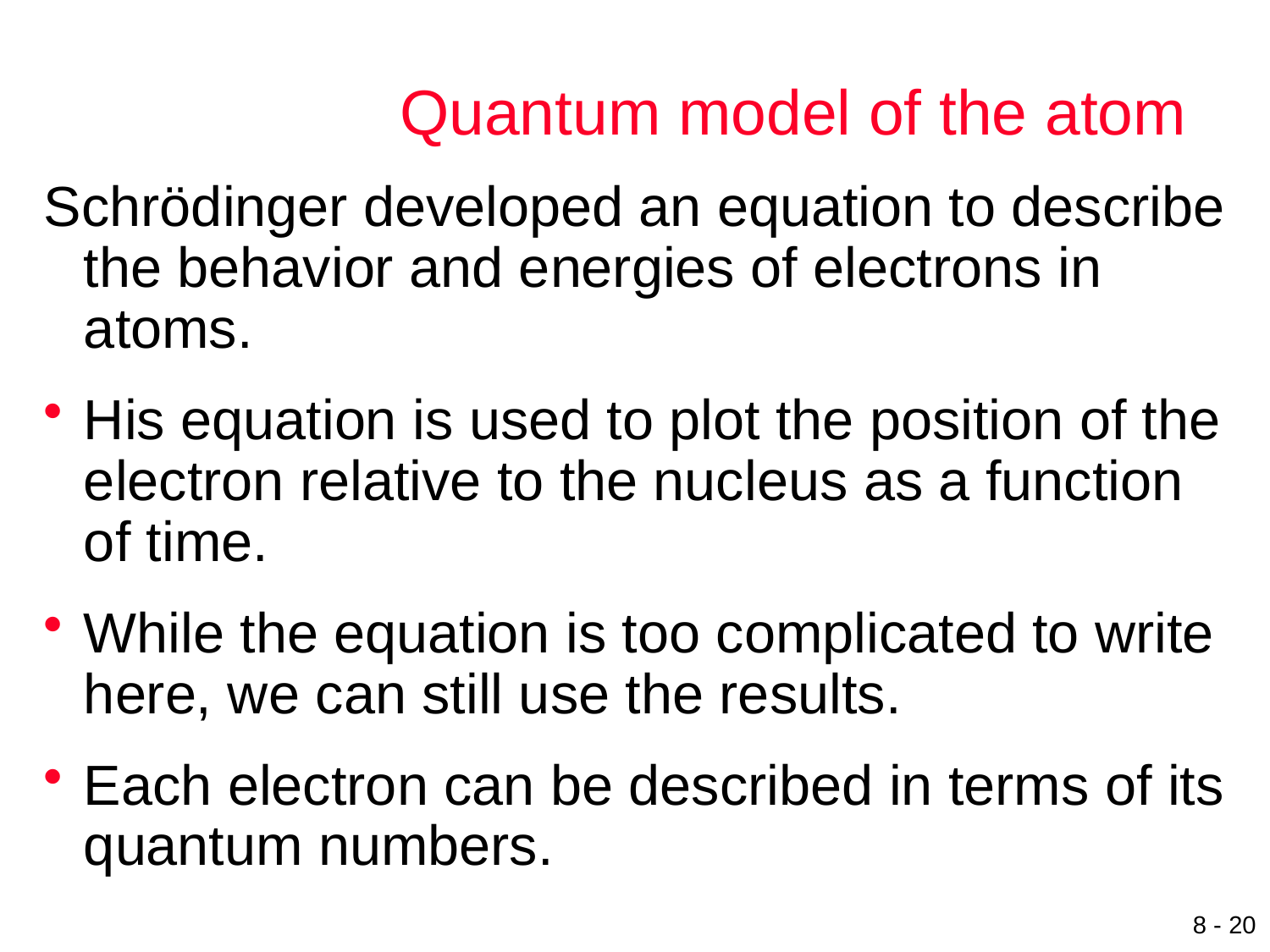

# Quantum model of the atom
Schrödinger developed an equation to describe the behavior and energies of electrons in atoms.

His equation is used to plot the position of the electron relative to the nucleus as a function of time.

While the equation is too complicated to write here, we can still use the results.

Each electron can be described in terms of its quantum numbers.